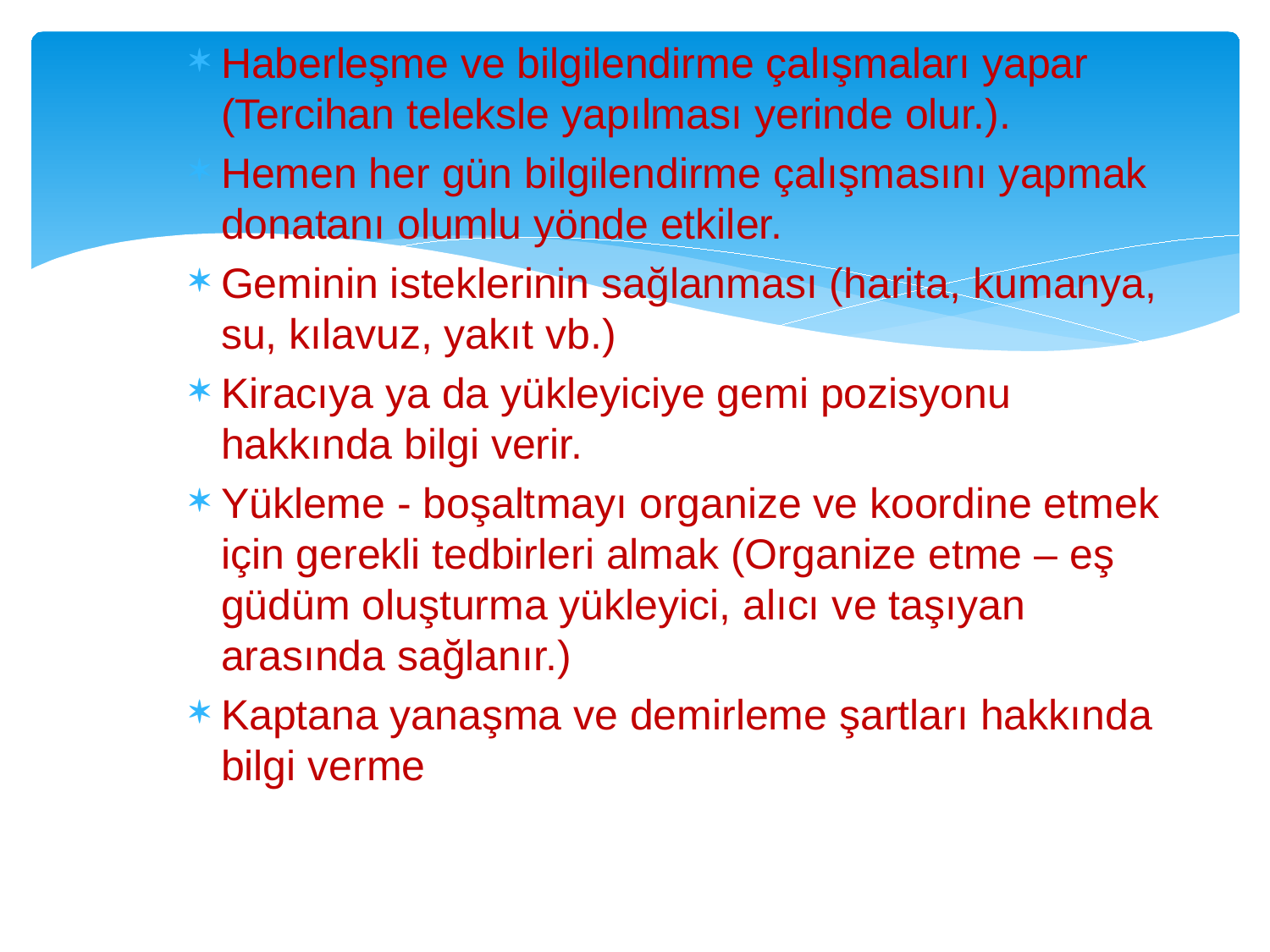

Haberleşme ve bilgilendirme çalışmaları yapar (Tercihan teleksle yapılması yerinde olur.).
Hemen her gün bilgilendirme çalışmasını yapmak donatanı olumlu yönde etkiler.
Geminin isteklerinin sağlanması (harita, kumanya, su, kılavuz, yakıt vb.)
Kiracıya ya da yükleyiciye gemi pozisyonu hakkında bilgi verir.
Yükleme - boşaltmayı organize ve koordine etmek için gerekli tedbirleri almak (Organize etme – eş güdüm oluşturma yükleyici, alıcı ve taşıyan arasında sağlanır.)
Kaptana yanaşma ve demirleme şartları hakkında bilgi verme